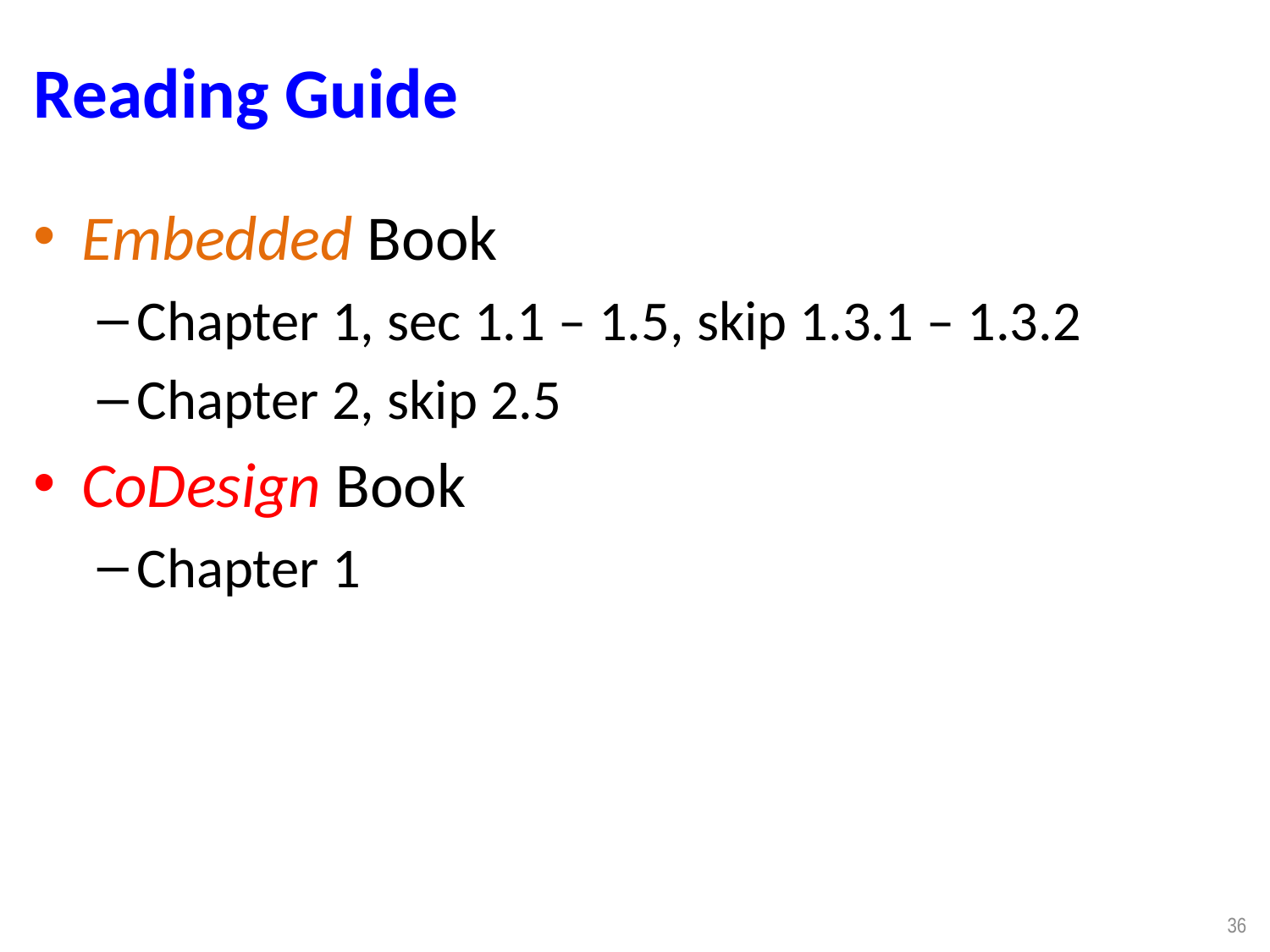

# Reading Guide
Embedded Book
Chapter 1, sec 1.1 – 1.5, skip 1.3.1 – 1.3.2
Chapter 2, skip 2.5
CoDesign Book
Chapter 1
36